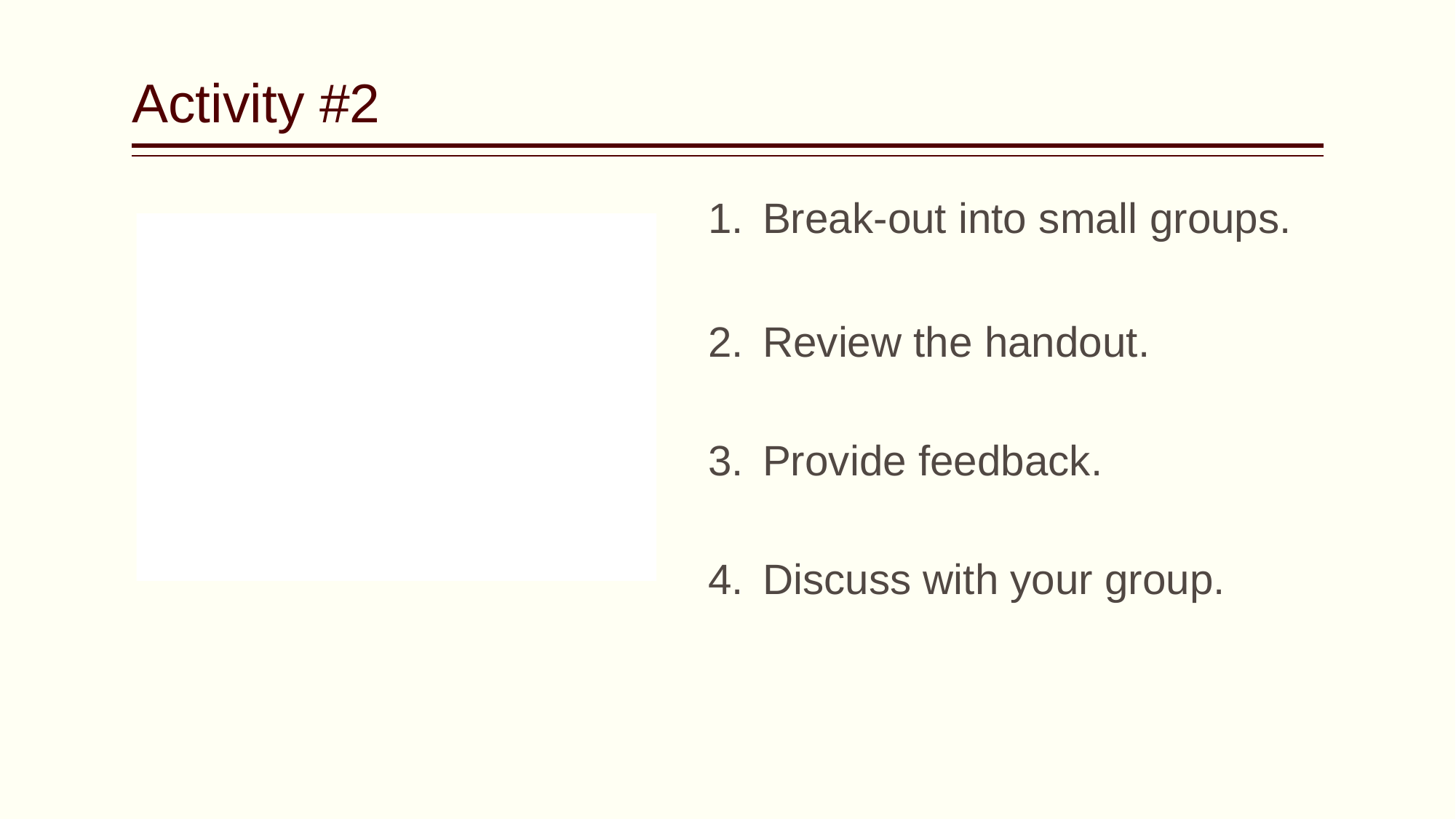

# Activity #2
Break-out into small groups.
Review the handout.
Provide feedback.
Discuss with your group.